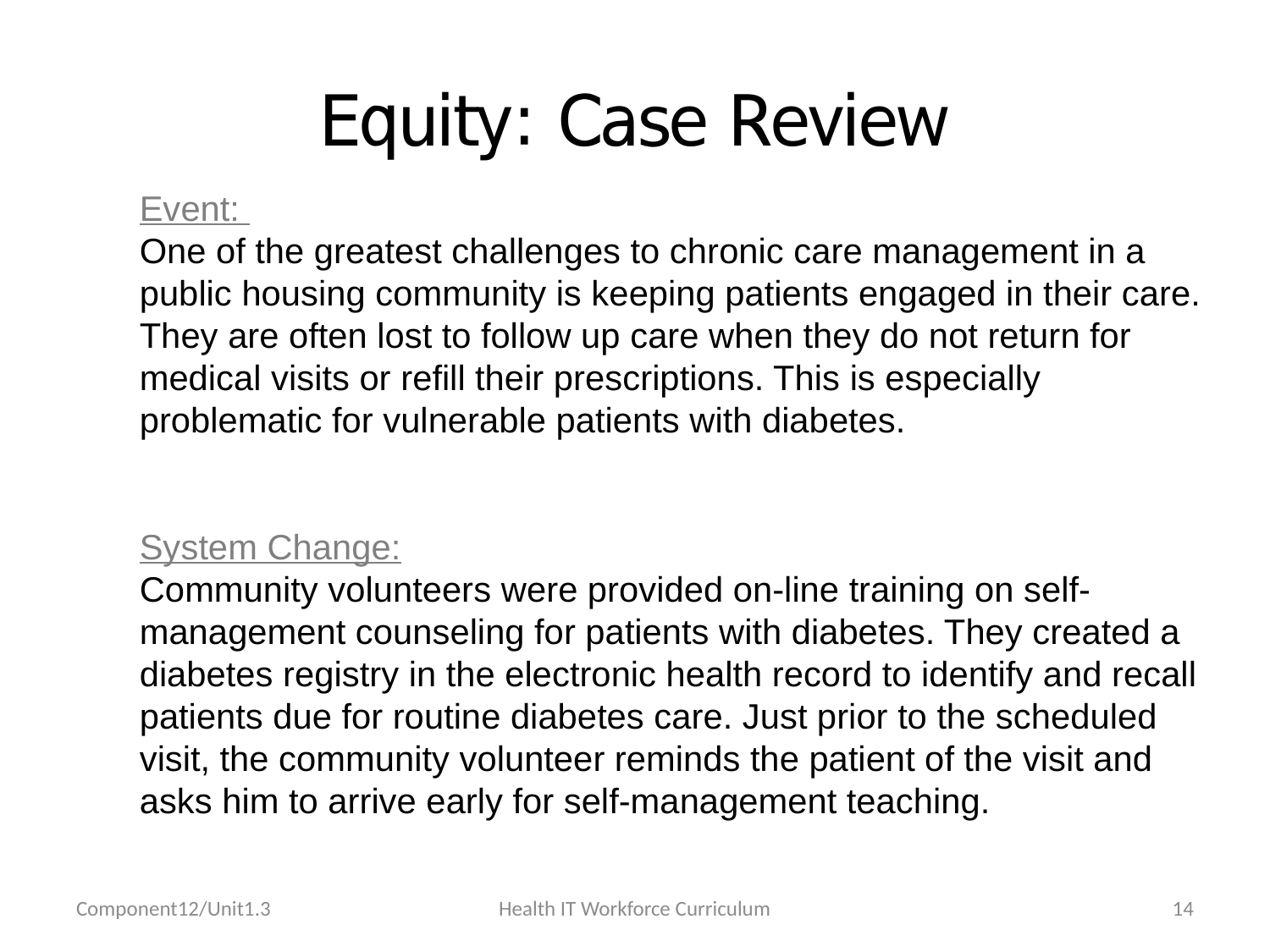

# Equity: Case Review
Event:
One of the greatest challenges to chronic care management in a public housing community is keeping patients engaged in their care. They are often lost to follow up care when they do not return for medical visits or refill their prescriptions. This is especially problematic for vulnerable patients with diabetes.
System Change:
Community volunteers were provided on-line training on self-management counseling for patients with diabetes. They created a diabetes registry in the electronic health record to identify and recall patients due for routine diabetes care. Just prior to the scheduled visit, the community volunteer reminds the patient of the visit and asks him to arrive early for self-management teaching.
Component12/Unit1.3
Health IT Workforce Curriculum
14